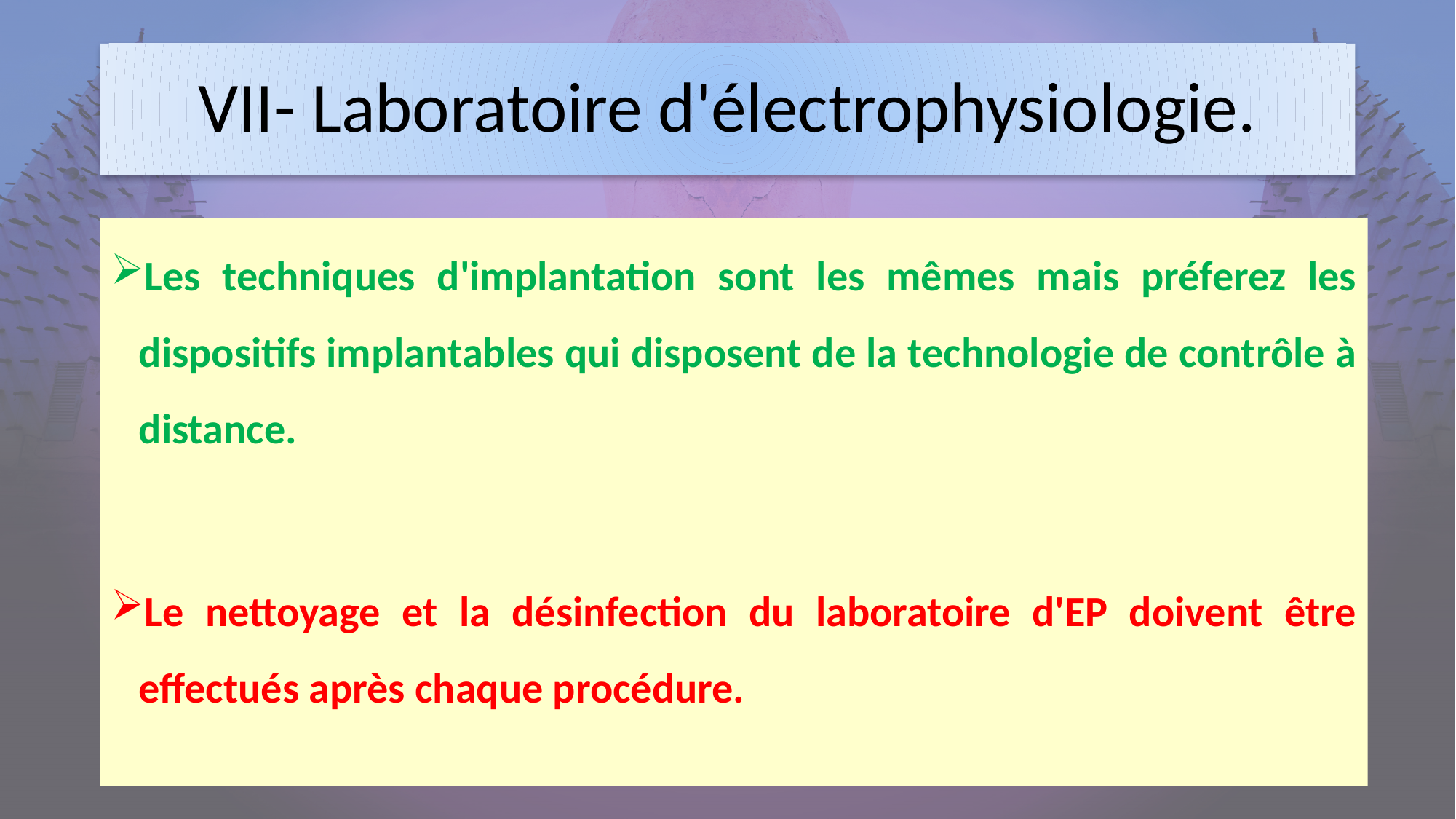

# VII- Laboratoire d'électrophysiologie.
Les techniques d'implantation sont les mêmes mais préferez les dispositifs implantables qui disposent de la technologie de contrôle à distance.

Le nettoyage et la désinfection du laboratoire d'EP doivent être effectués après chaque procédure.